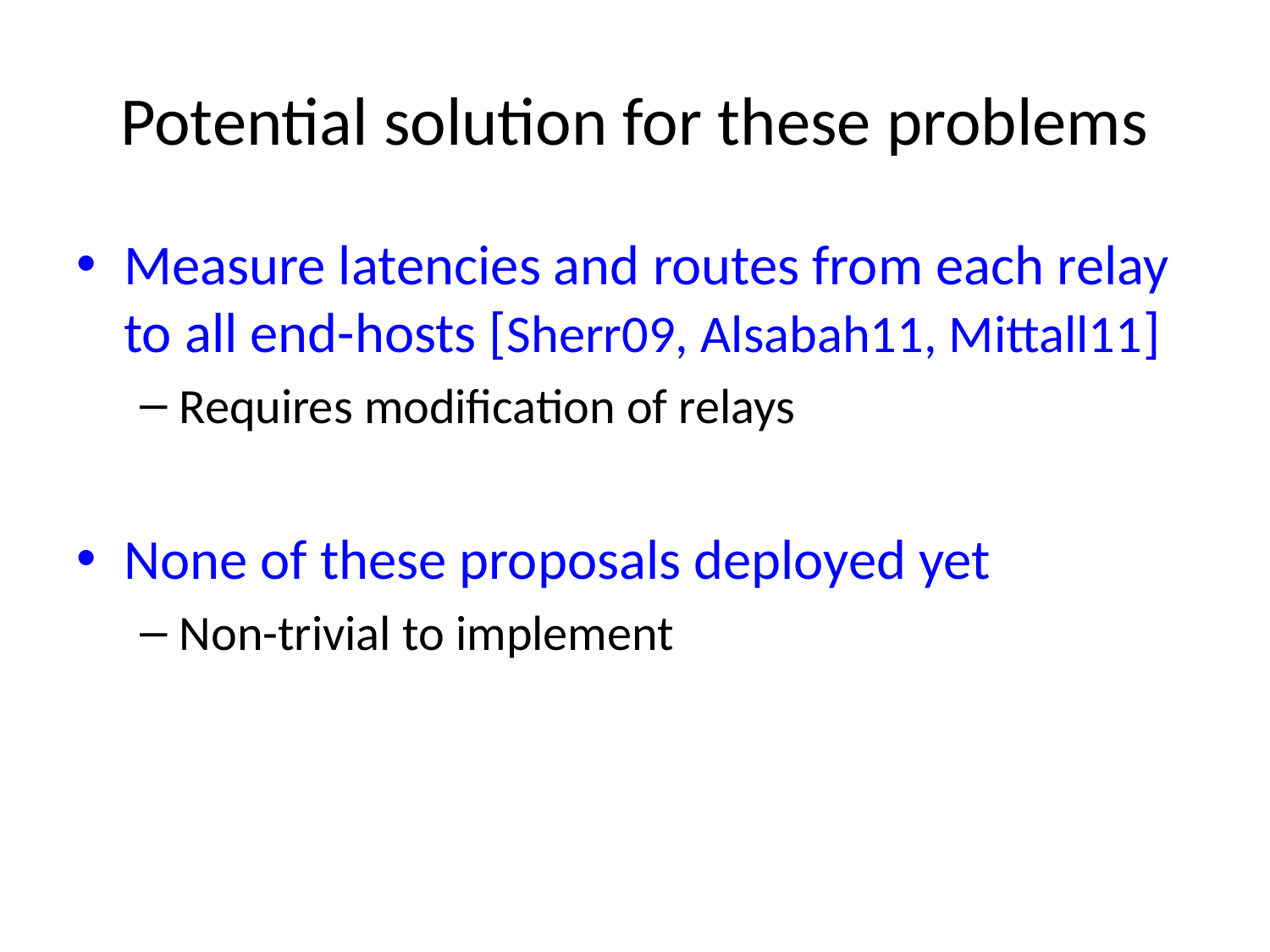

# Potential solution for these problems
Measure latencies and routes from each relay to all end-hosts [Sherr09, Alsabah11, Mittall11]
Requires modification of relays

None of these proposals deployed yet
Non-trivial to implement